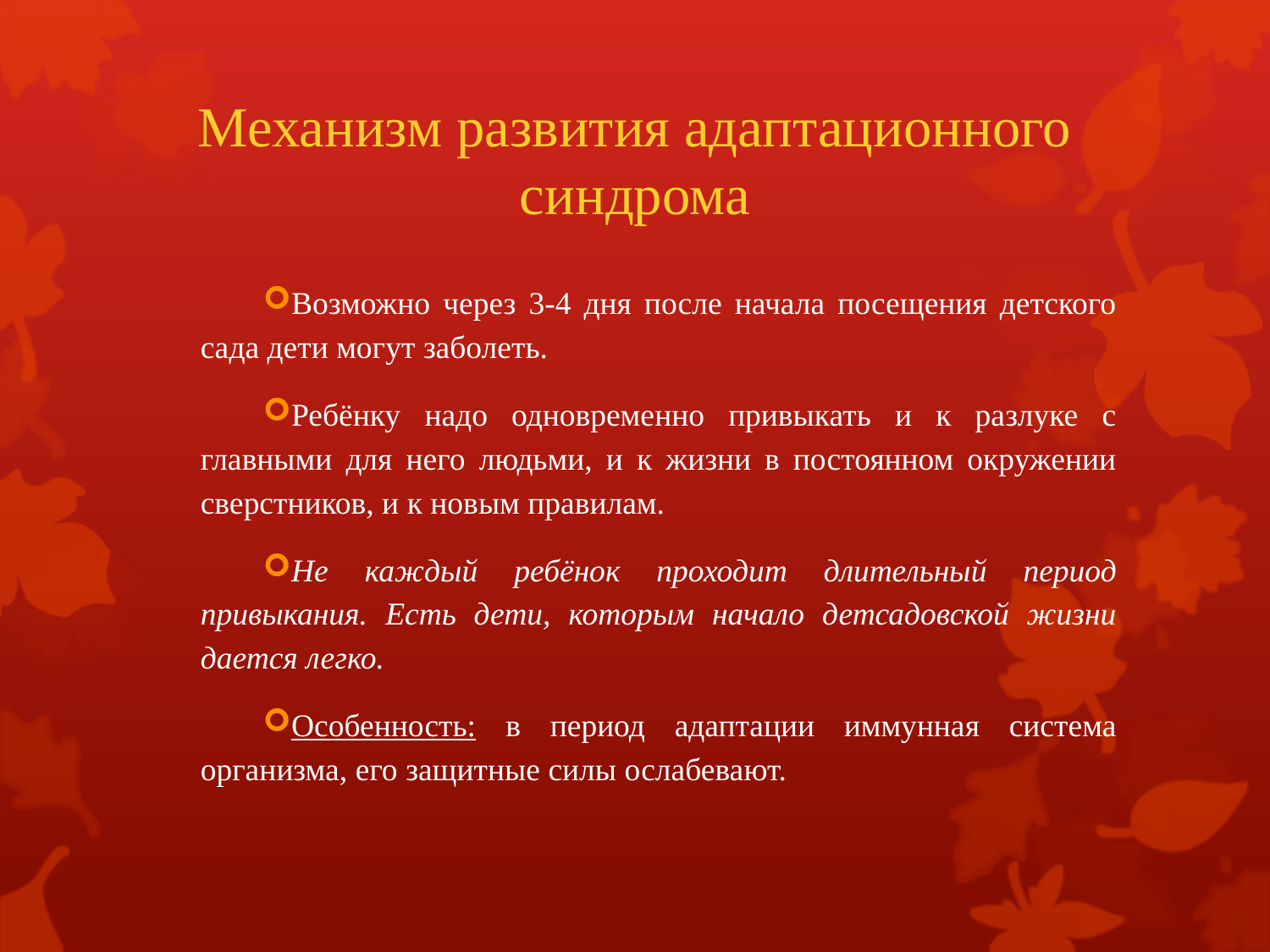

# Механизм развития адаптационного синдрома
Возможно через 3-4 дня после начала посещения детского сада дети могут заболеть.
Ребёнку надо одновременно привыкать и к разлуке с главными для него людьми, и к жизни в постоянном окружении сверстников, и к новым правилам.
Не каждый ребёнок проходит длительный период привыкания. Есть дети, которым начало детсадовской жизни дается легко.
Особенность: в период адаптации иммунная система организма, его защитные силы ослабевают.